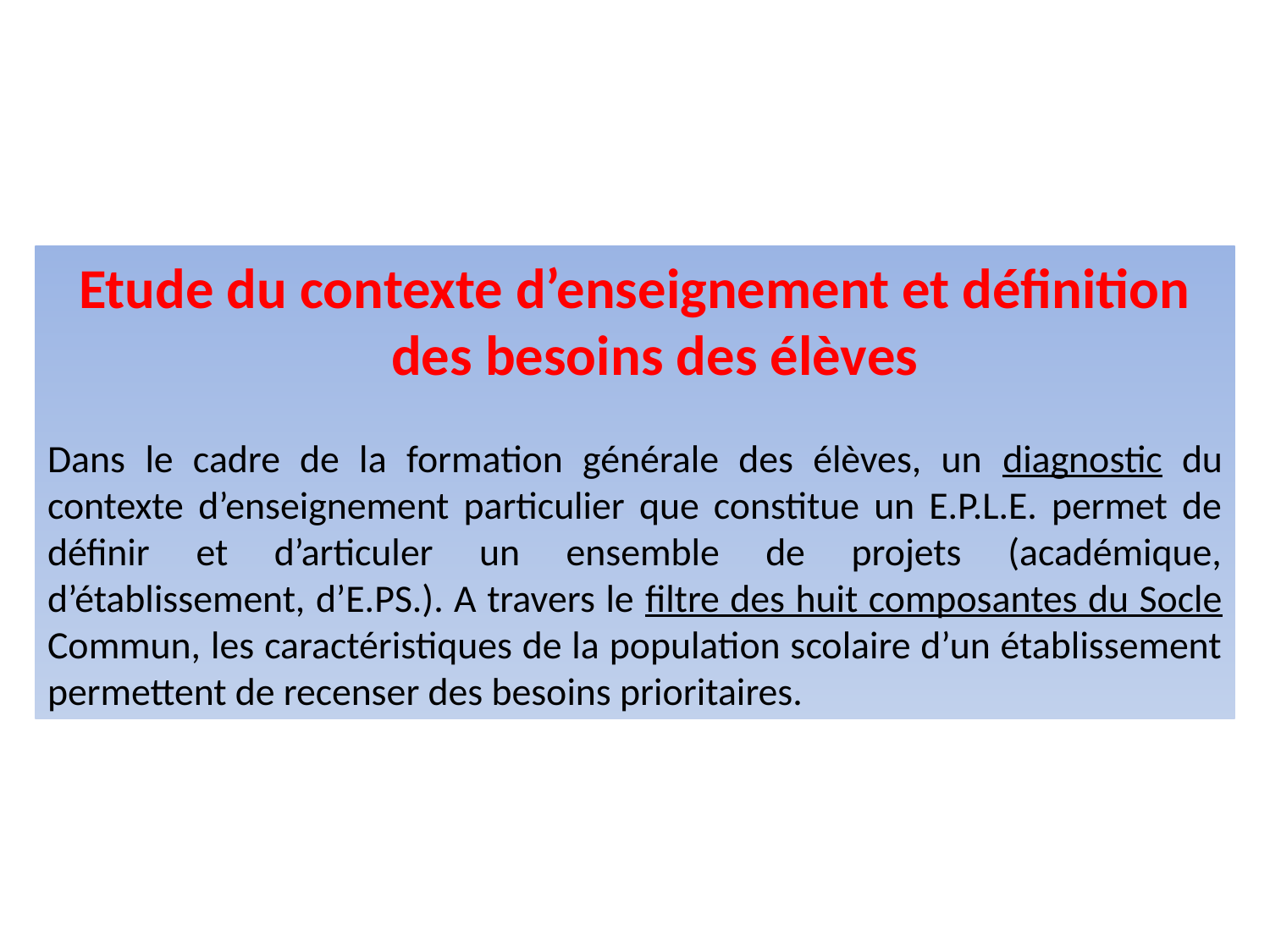

Etude du contexte d’enseignement et définition des besoins des élèves

Dans le cadre de la formation générale des élèves, un diagnostic du contexte d’enseignement particulier que constitue un E.P.L.E. permet de définir et d’articuler un ensemble de projets (académique, d’établissement, d’E.PS.). A travers le filtre des huit composantes du Socle Commun, les caractéristiques de la population scolaire d’un établissement permettent de recenser des besoins prioritaires.